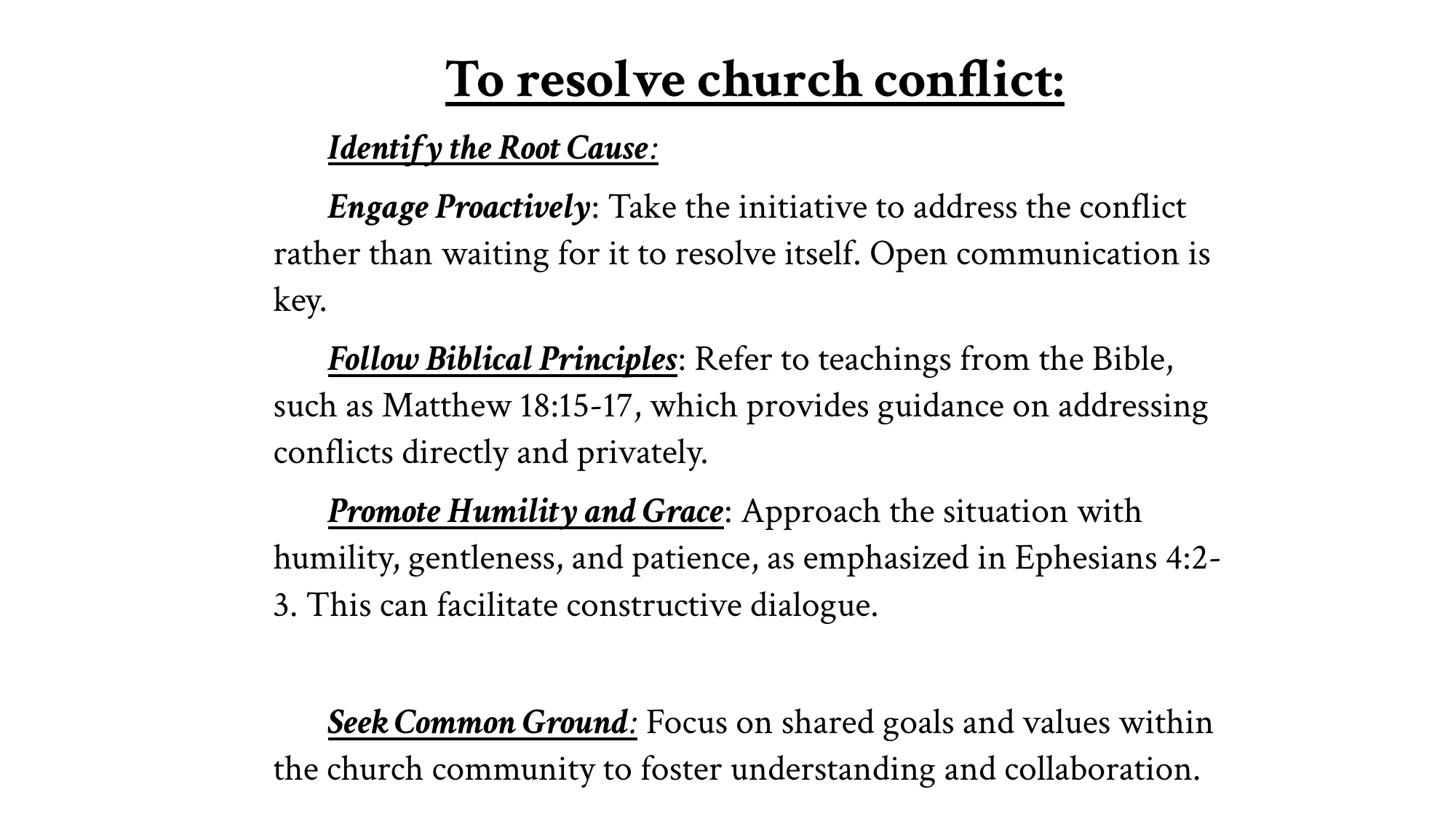

To resolve church conflict:
Identify the Root Cause:
Engage Proactively: Take the initiative to address the conflict rather than waiting for it to resolve itself. Open communication is key.
Follow Biblical Principles: Refer to teachings from the Bible, such as Matthew 18:15-17, which provides guidance on addressing conflicts directly and privately.
Promote Humility and Grace: Approach the situation with humility, gentleness, and patience, as emphasized in Ephesians 4:2-3. This can facilitate constructive dialogue.

Seek Common Ground: Focus on shared goals and values within the church community to foster understanding and collaboration.